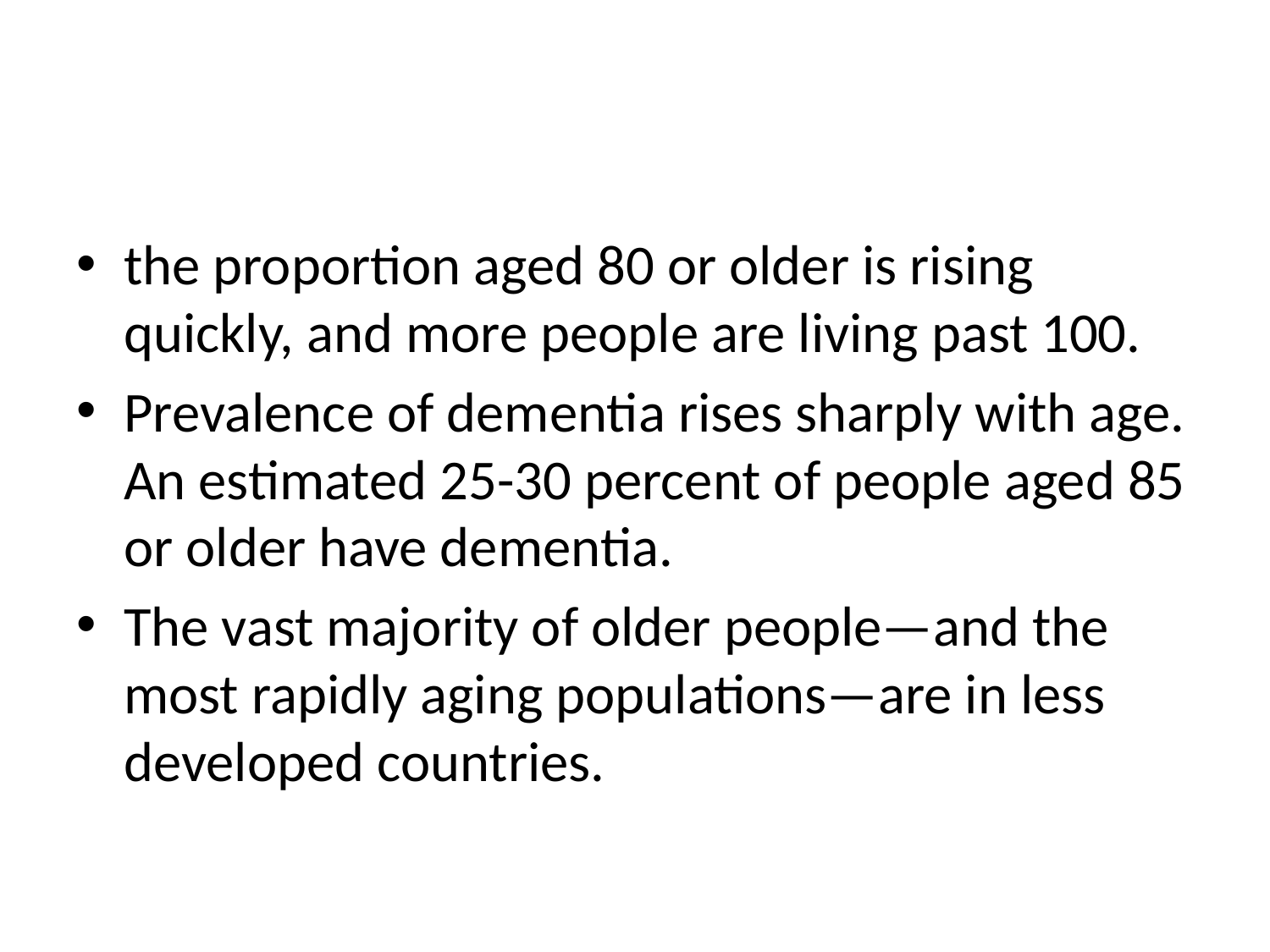

#
the proportion aged 80 or older is rising quickly, and more people are living past 100.
Prevalence of dementia rises sharply with age. An estimated 25-30 percent of people aged 85 or older have dementia.
The vast majority of older people—and the most rapidly aging populations—are in less developed countries.